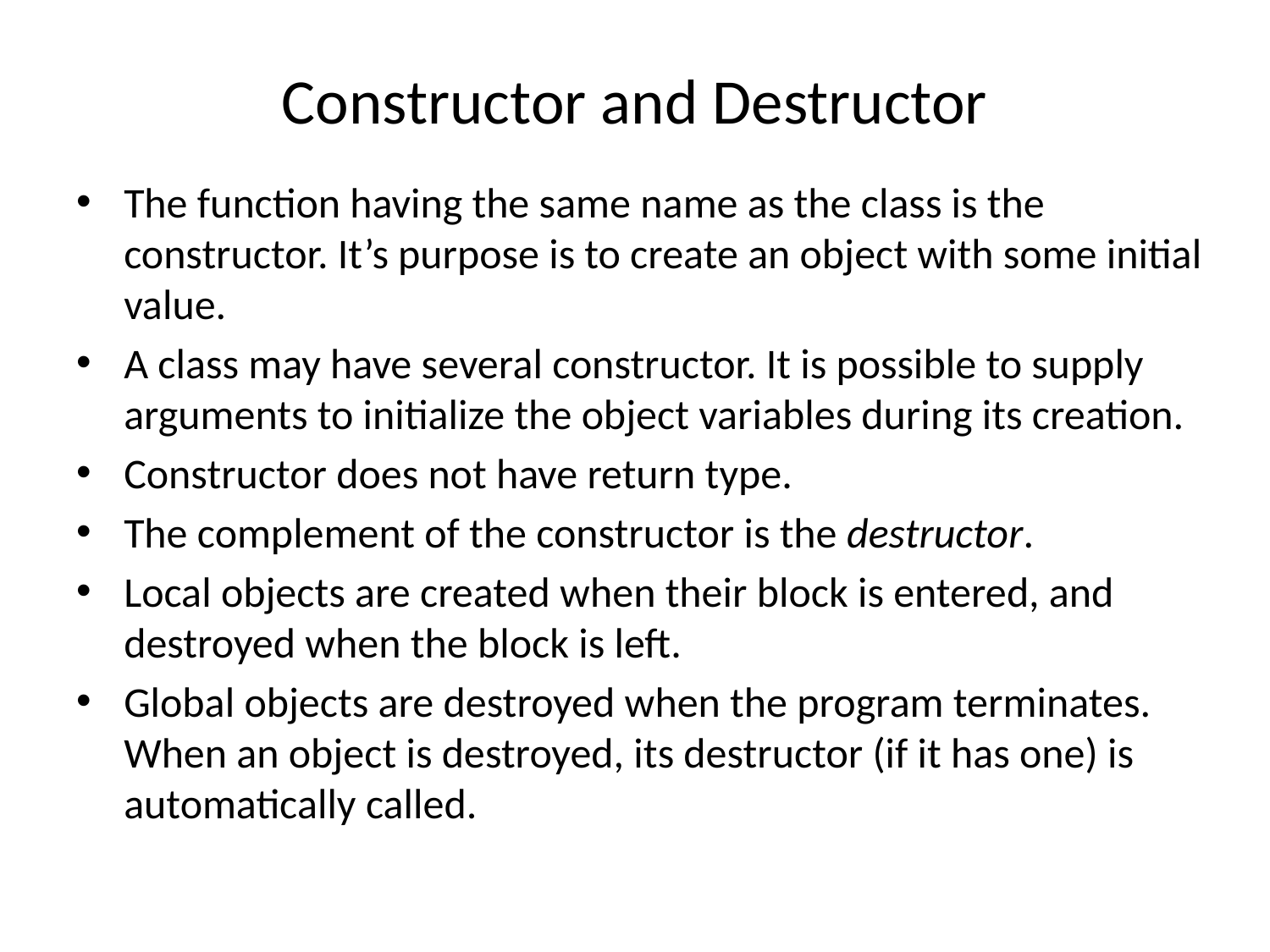

# Constructor and Destructor
The function having the same name as the class is the constructor. It’s purpose is to create an object with some initial value.
A class may have several constructor. It is possible to supply arguments to initialize the object variables during its creation.
Constructor does not have return type.
The complement of the constructor is the destructor.
Local objects are created when their block is entered, and destroyed when the block is left.
Global objects are destroyed when the program terminates. When an object is destroyed, its destructor (if it has one) is automatically called.